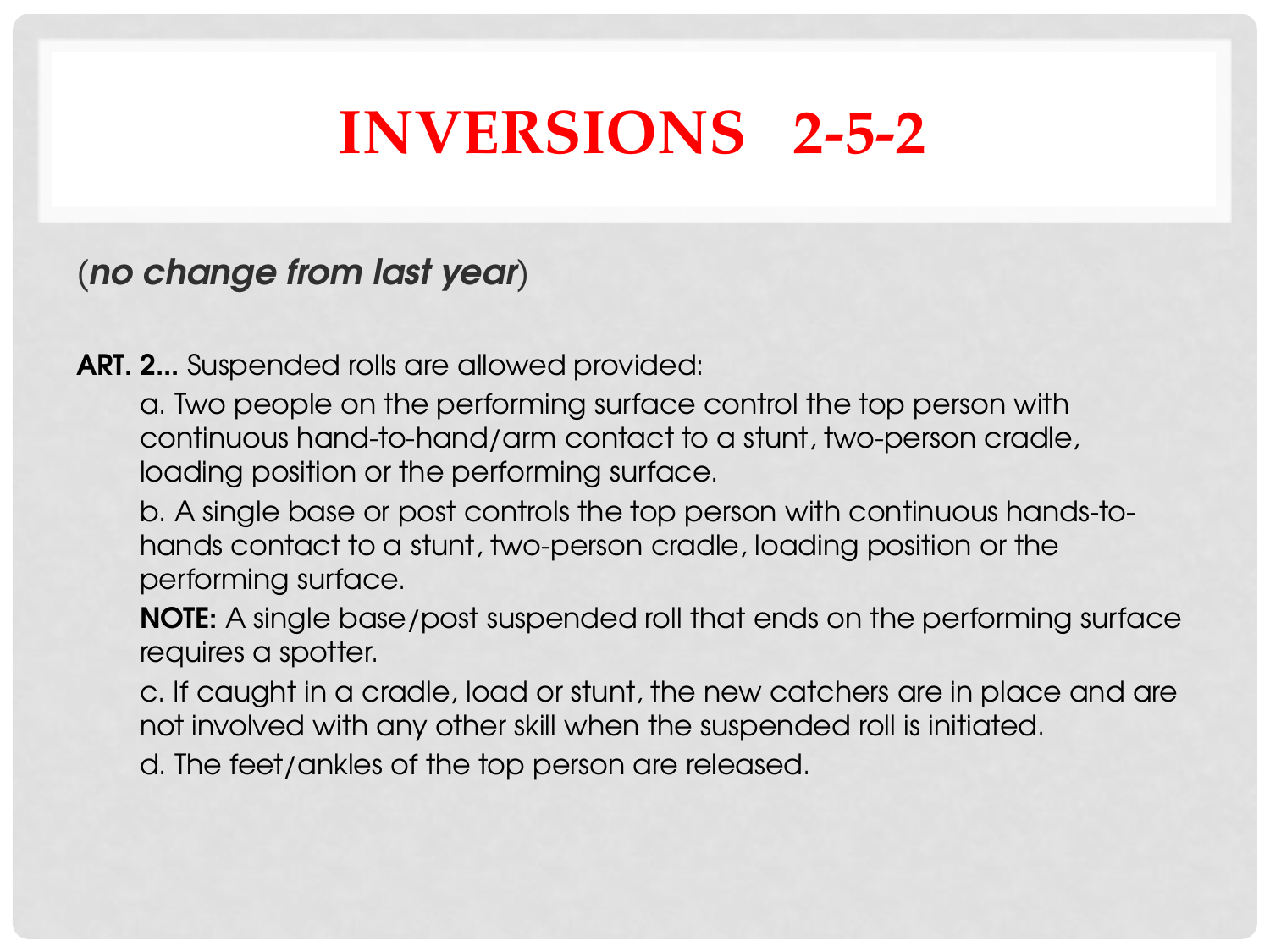

# Inversions   2-5-2
(no change from last year)

ART. 2... Suspended rolls are allowed provided:
a. Two people on the performing surface control the top person with continuous hand-to-hand/arm contact to a stunt, two-person cradle, loading position or the performing surface.
b. A single base or post controls the top person with continuous hands-to-hands contact to a stunt, two-person cradle, loading position or the performing surface.
NOTE: A single base/post suspended roll that ends on the performing surface requires a spotter.
c. If caught in a cradle, load or stunt, the new catchers are in place and are not involved with any other skill when the suspended roll is initiated.
d. The feet/ankles of the top person are released.